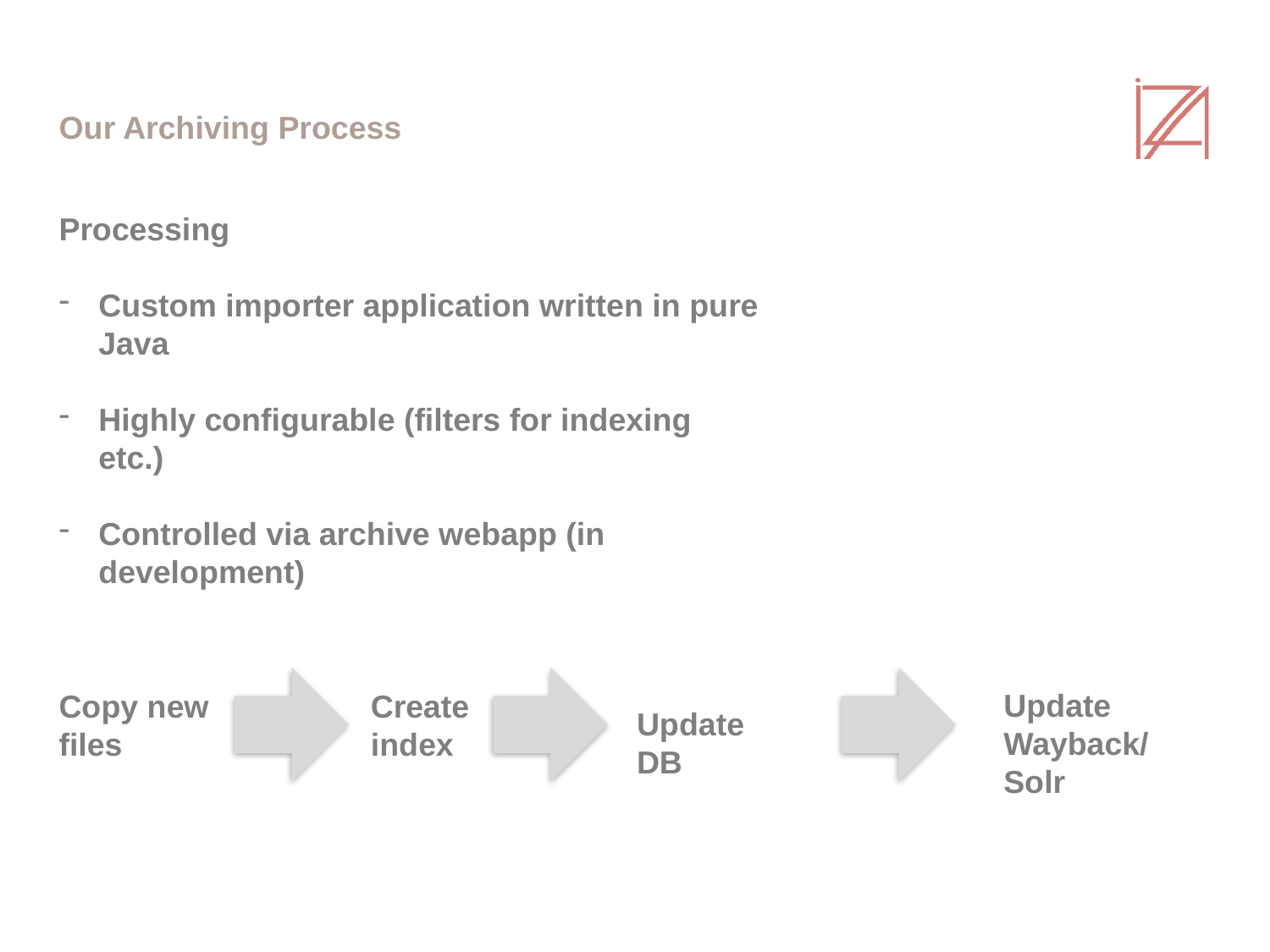

Our Archiving Process

Processing

Custom importer application written in pure Java

Highly configurable (filters for indexing etc.)

Controlled via archive webapp (in development)

Update Wayback/ Solr
Copy new files
Create index
Update DB